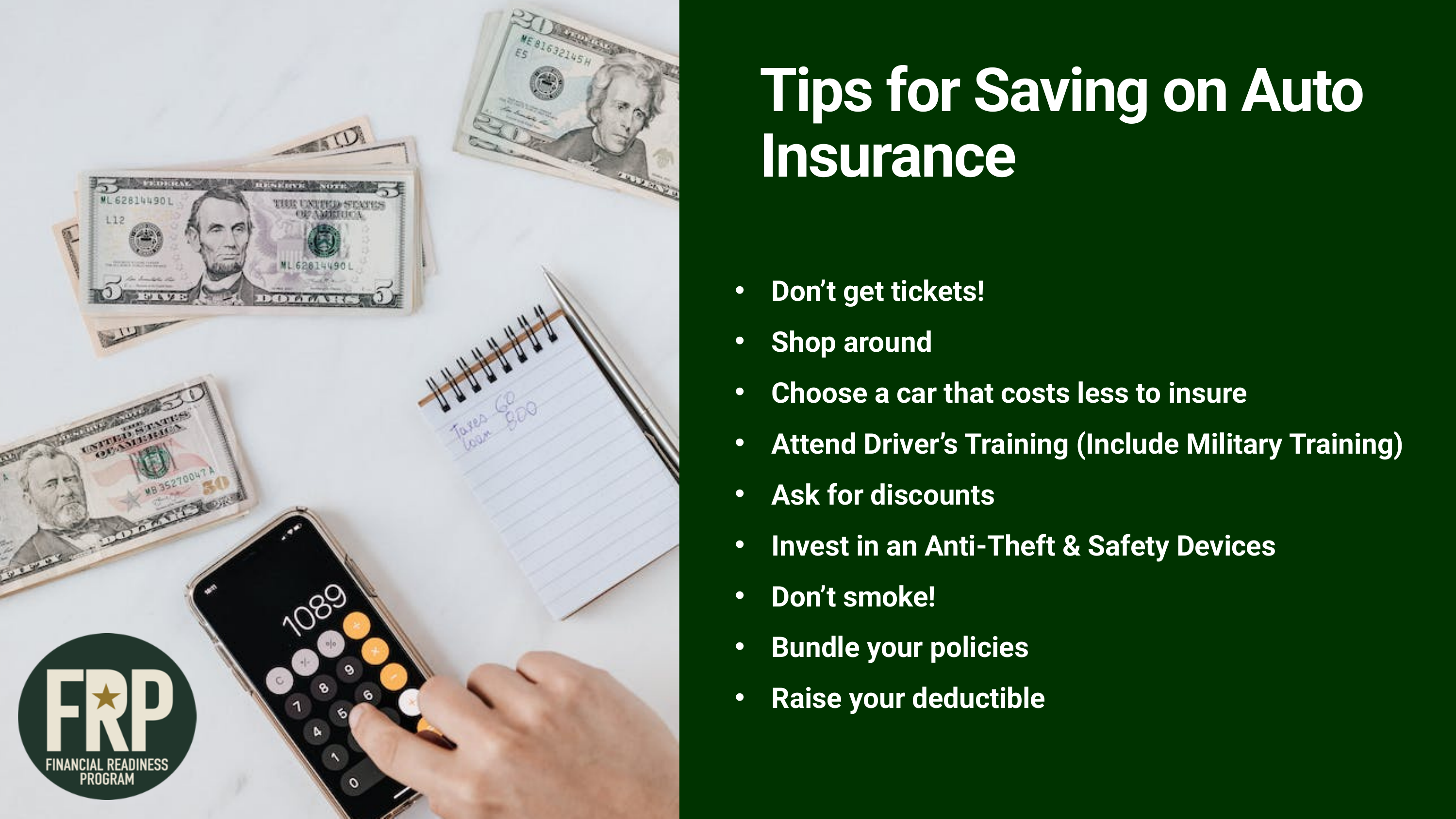

Tips for Saving on Auto Insurance
Don’t get tickets!
Shop around
Choose a car that costs less to insure
Attend Driver’s Training (Include Military Training)
Ask for discounts
Invest in an Anti-Theft & Safety Devices
Don’t smoke!
Bundle your policies
Raise your deductible